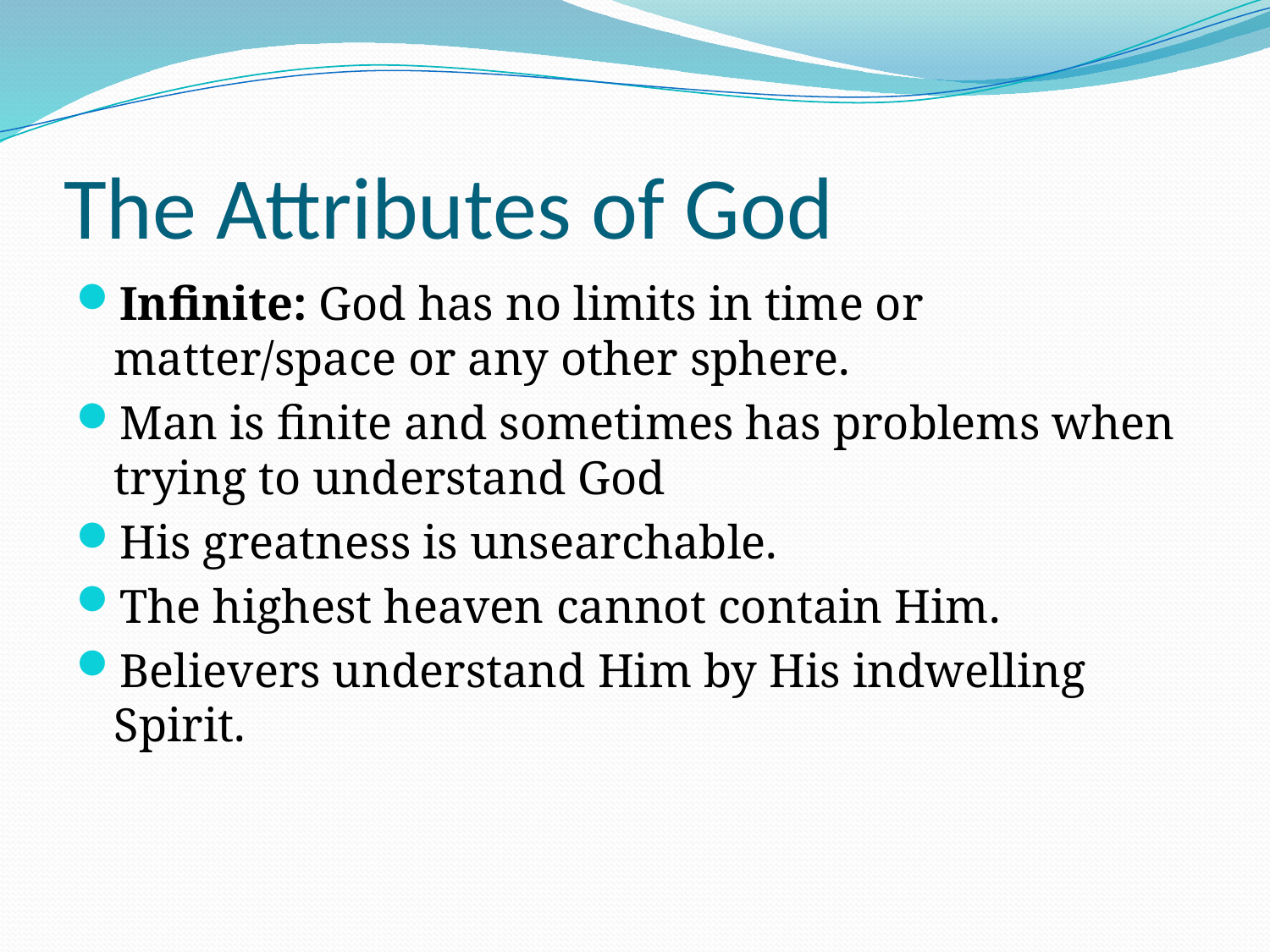

# The Attributes of God
Infinite: God has no limits in time or matter/space or any other sphere.
Man is finite and sometimes has problems when trying to understand God
His greatness is unsearchable.
The highest heaven cannot contain Him.
Believers understand Him by His indwelling Spirit.